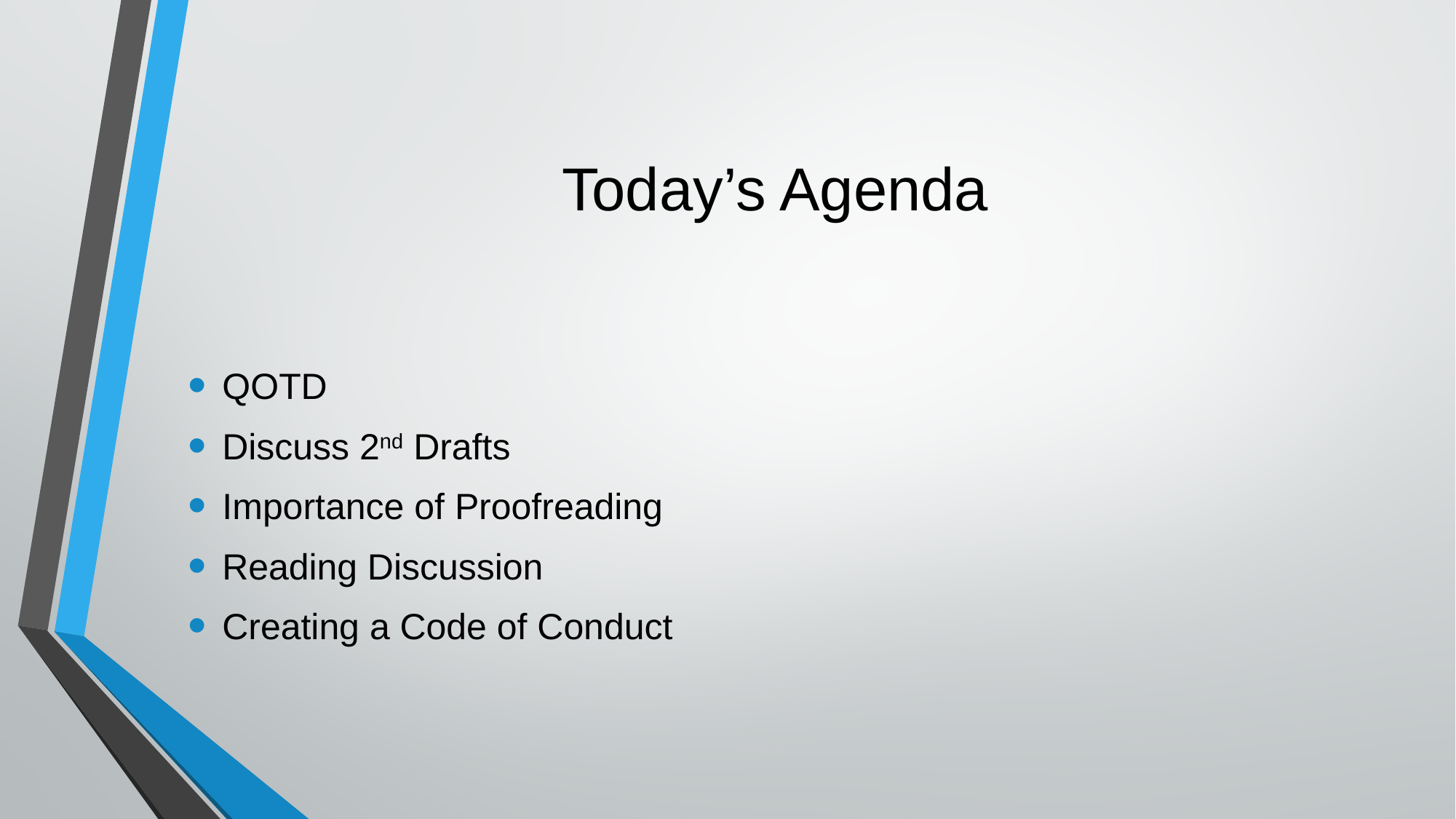

# Today’s Agenda
QOTD
Discuss 2nd Drafts
Importance of Proofreading
Reading Discussion
Creating a Code of Conduct